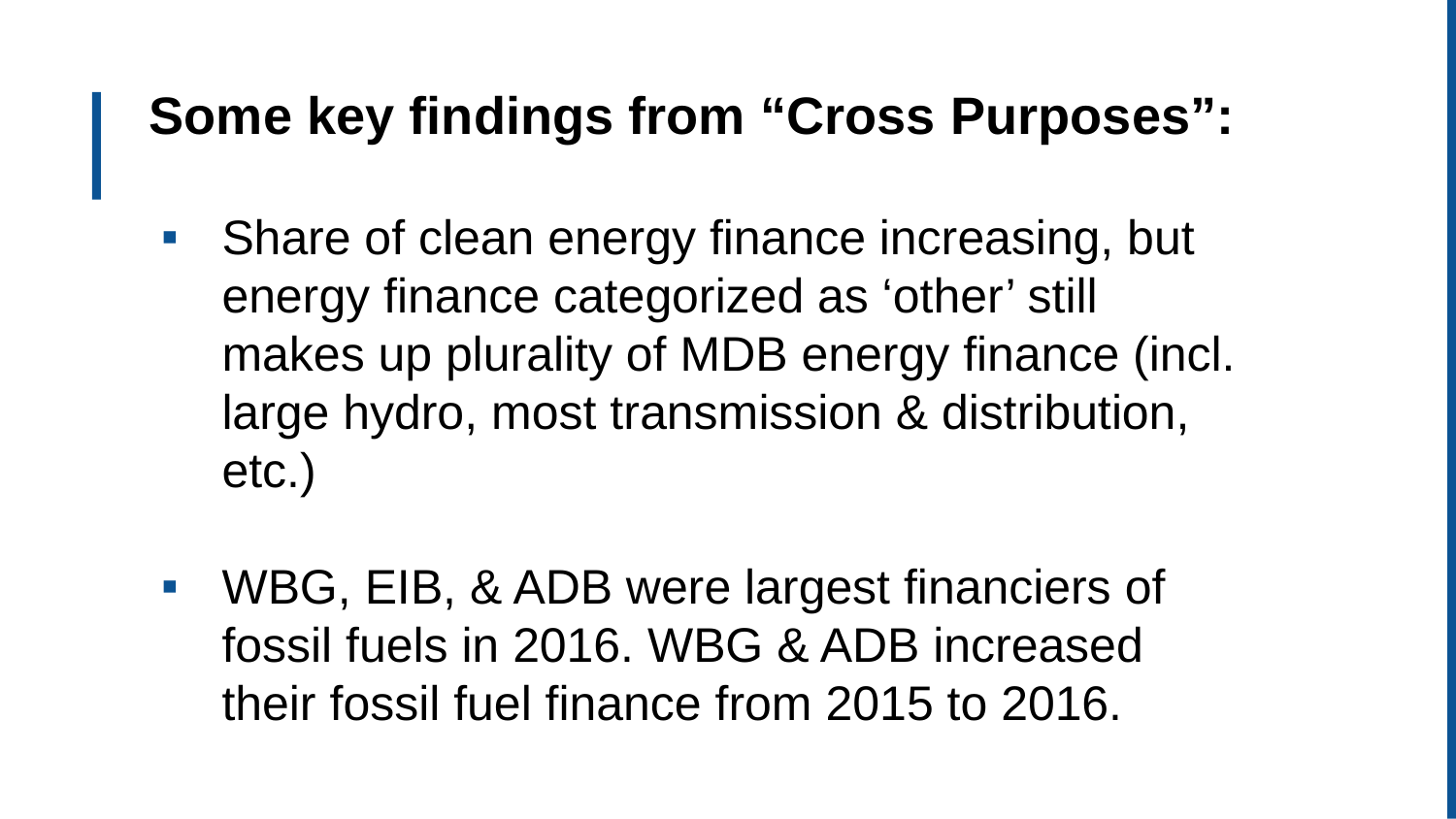

# Some key findings from “Cross Purposes”:
Share of clean energy finance increasing, but energy finance categorized as ‘other’ still makes up plurality of MDB energy finance (incl. large hydro, most transmission & distribution, etc.)

WBG, EIB, & ADB were largest financiers of fossil fuels in 2016. WBG & ADB increased their fossil fuel finance from 2015 to 2016.